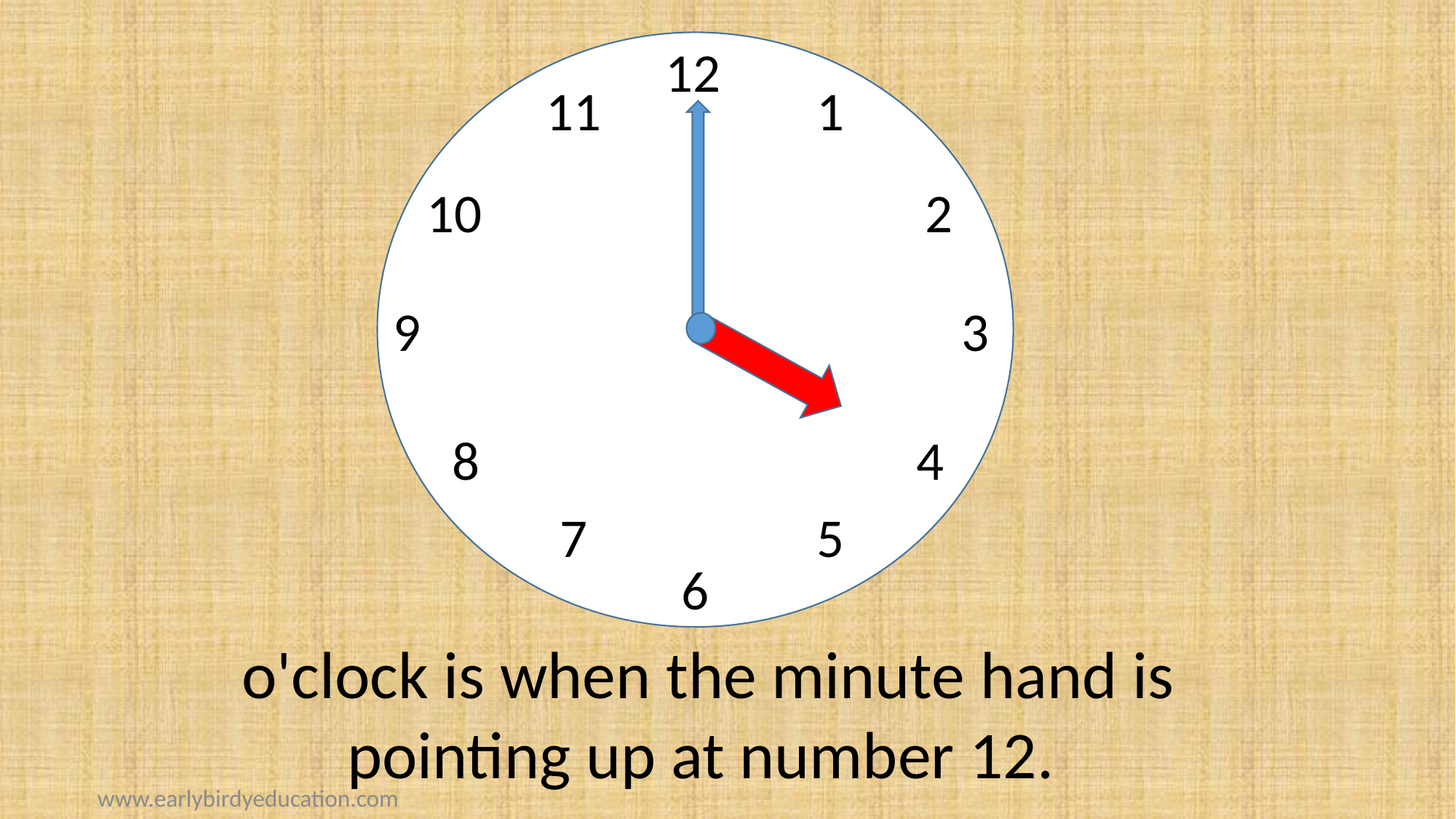

12
1
11

10
2

9
3

8
4
7
5
6
 o'clock is when the minute hand is pointing up at number 12.
www.earlybirdyeducation.com